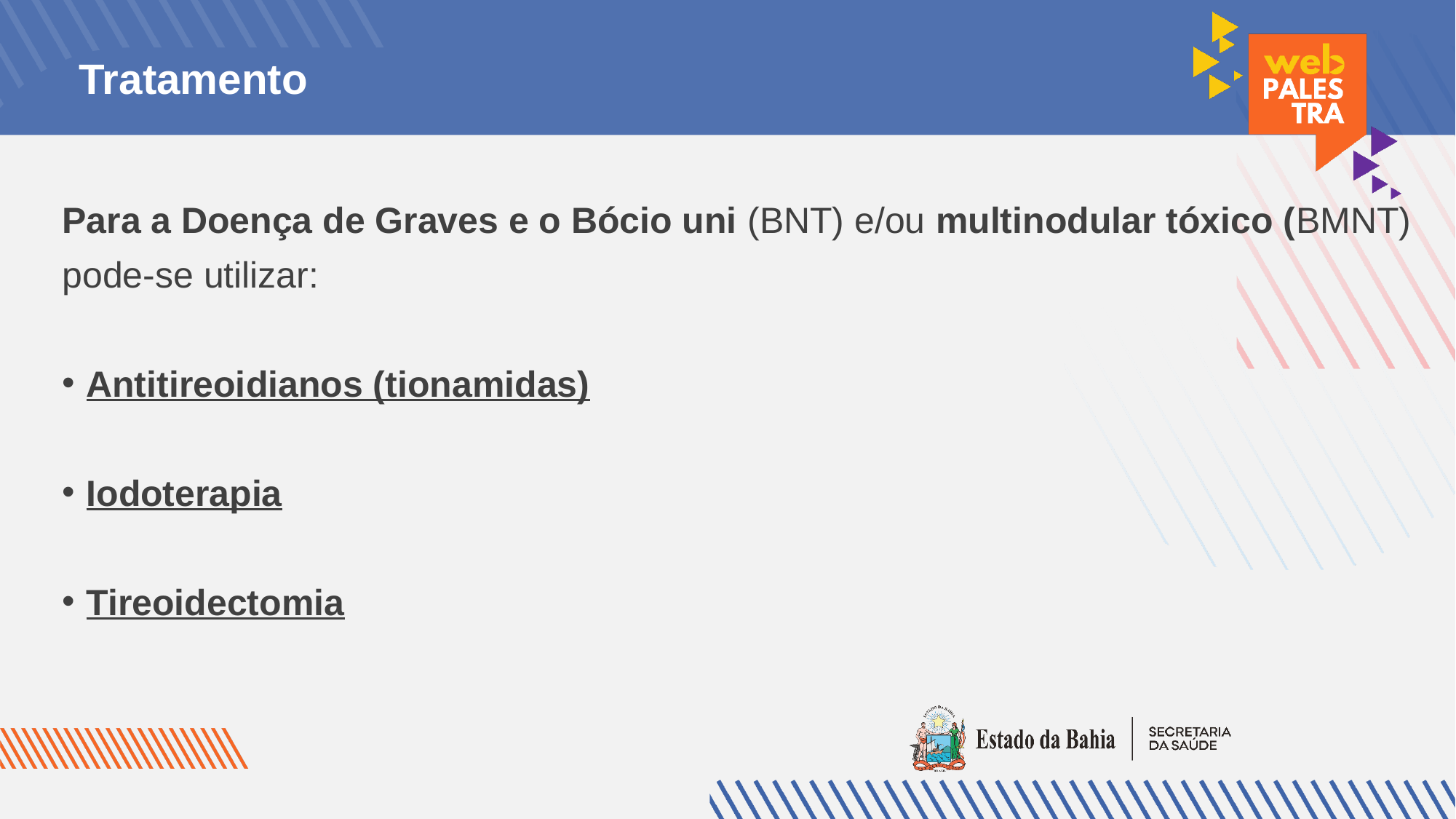

# Tratamento
Para a Doença de Graves e o Bócio uni (BNT) e/ou multinodular tóxico (BMNT)
pode-se utilizar:

Antitireoidianos (tionamidas)

Iodoterapia

Tireoidectomia